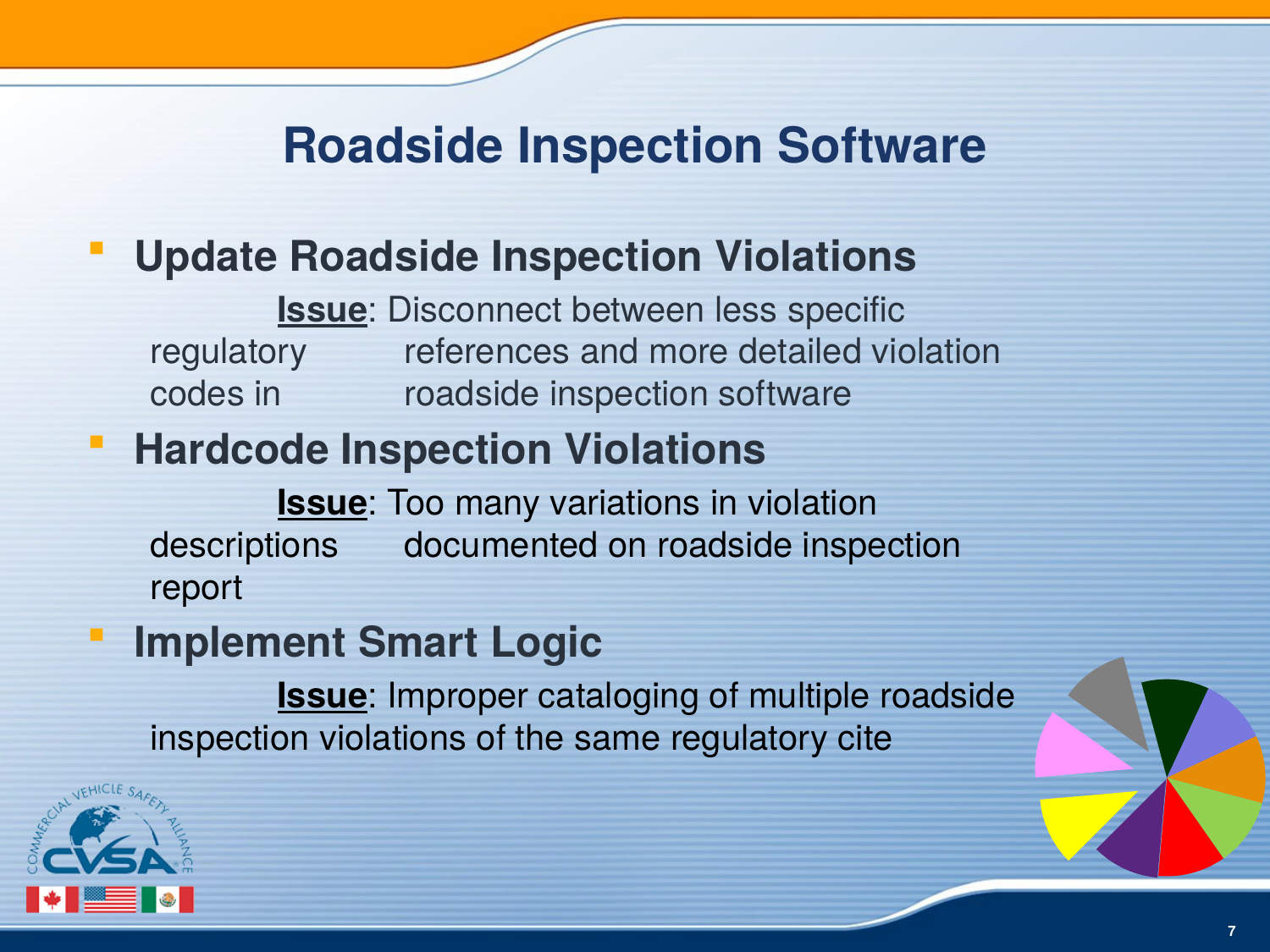

### Chart

| Category | Focus Areas to Improve Data Quality & Uniformity |
|---|---|
| Improve Regulatory Framework  | 1.0 |
| Update Roadside Inspection Violations | 1.0 |
| Hardcode Inspection Violations  | 1.0 |
| Implement Smart Logic | 1.0 |
| Correct Improper Carrier Identification | 1.0 |
| Address Incorrect Inspection Violation Data | 1.0 |
| Implement Effective DataQ Review Process | 1.0 |
| Implement Effective DataQ Due Process  | 1.0 |
| Address Adjudication of Citations | 1.0 |
# Roadside Inspection Software
Update Roadside Inspection Violations
	Issue: Disconnect between less specific regulatory 	references and more detailed violation codes in 	roadside inspection software
Hardcode Inspection Violations
	Issue: Too many variations in violation descriptions 	documented on roadside inspection report
Implement Smart Logic
	Issue: Improper cataloging of multiple roadside 	inspection violations of the same regulatory cite

7